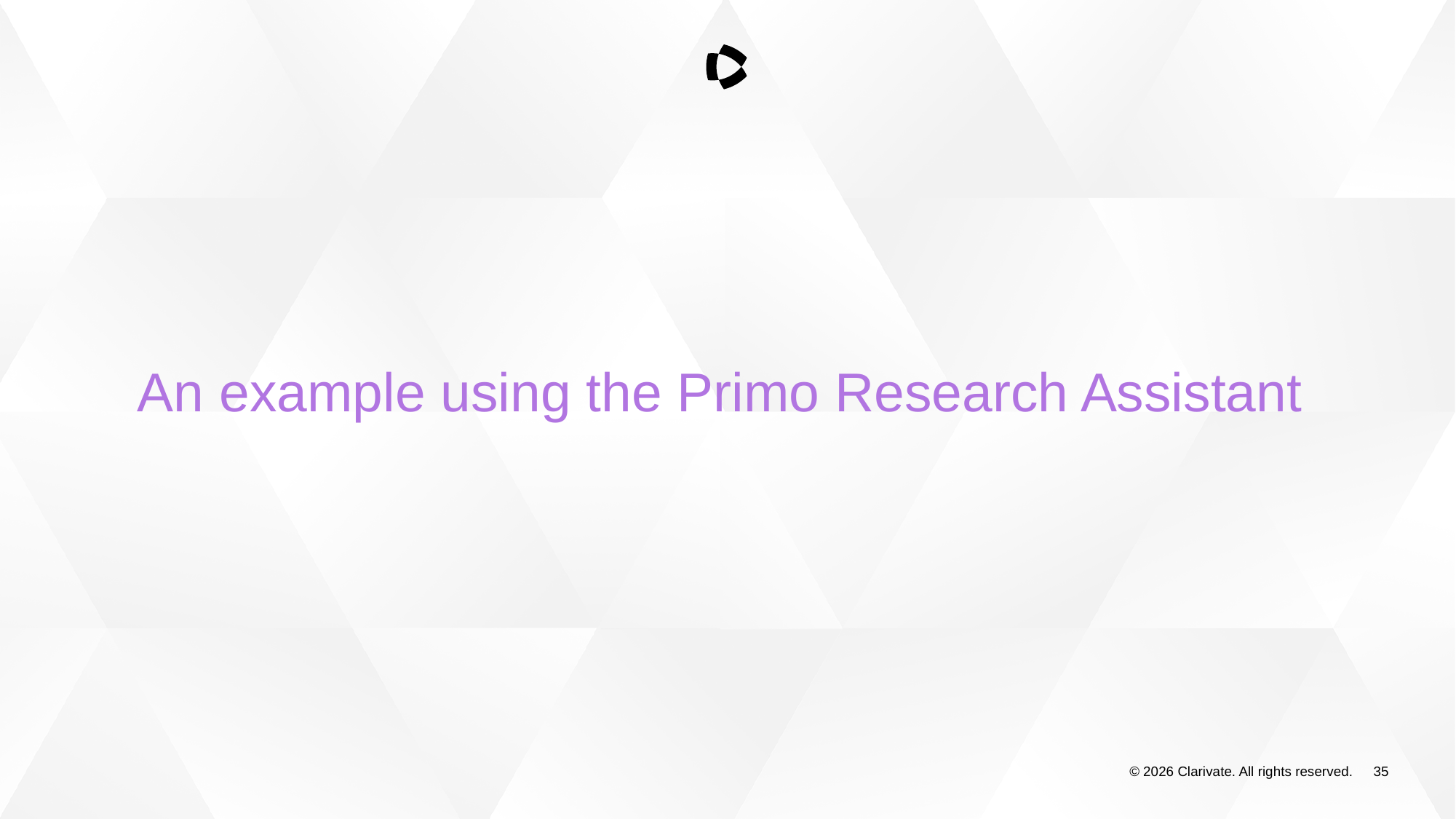

An example using the Primo Research Assistant
© 2026 Clarivate. All rights reserved.
35